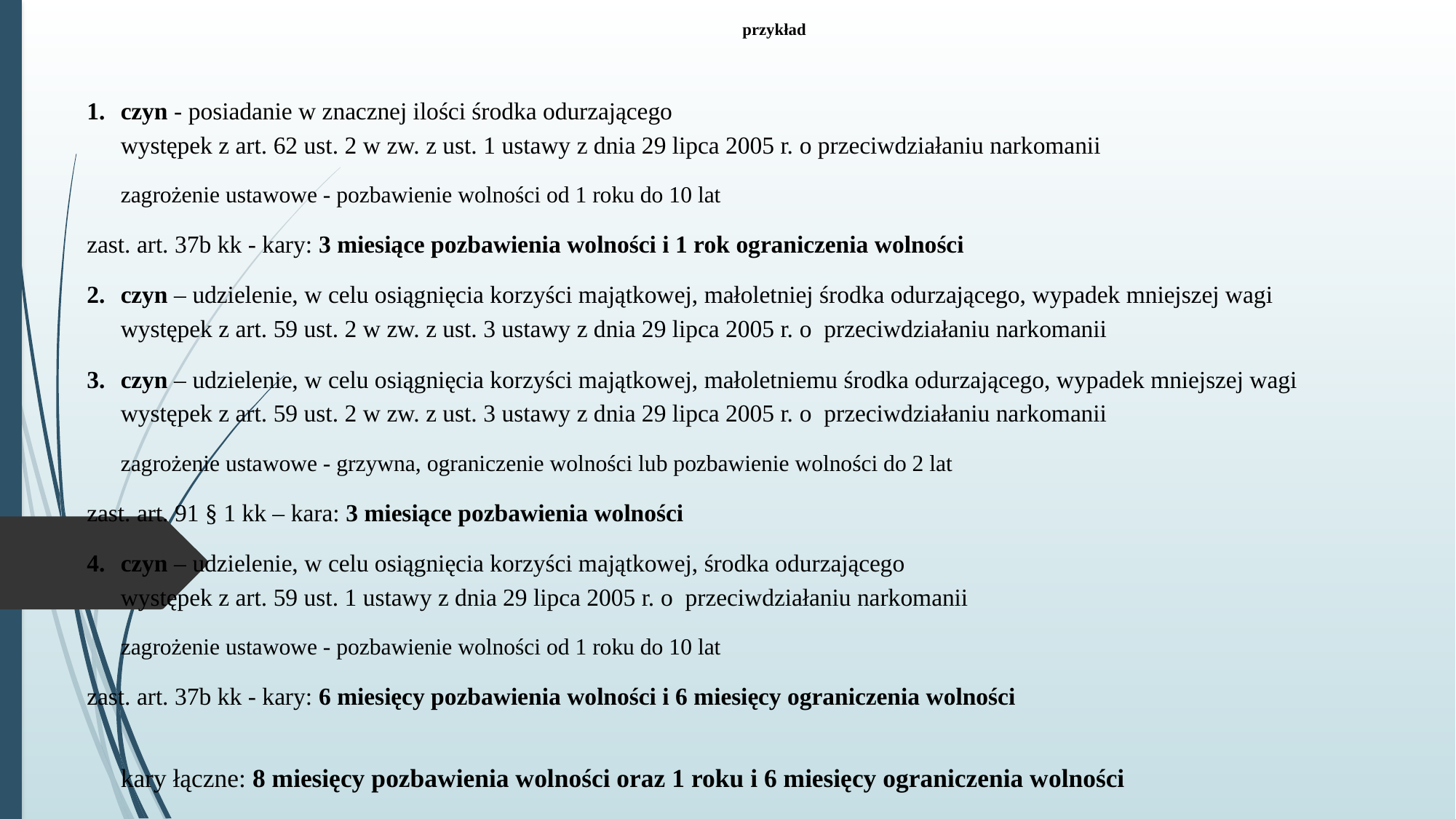

# przykład
1.	czyn - posiadanie w znacznej ilości środka odurzającego
		występek z art. 62 ust. 2 w zw. z ust. 1 ustawy z dnia 29 lipca 2005 r. o przeciwdziałaniu narkomanii

		zagrożenie ustawowe - pozbawienie wolności od 1 roku do 10 lat

zast. art. 37b kk - kary: 3 miesiące pozbawienia wolności i 1 rok ograniczenia wolności

2.	czyn – udzielenie, w celu osiągnięcia korzyści majątkowej, małoletniej środka odurzającego, wypadek mniejszej wagi
		występek z art. 59 ust. 2 w zw. z ust. 3 ustawy z dnia 29 lipca 2005 r. o  przeciwdziałaniu narkomanii

3.	czyn – udzielenie, w celu osiągnięcia korzyści majątkowej, małoletniemu środka odurzającego, wypadek mniejszej wagi
		występek z art. 59 ust. 2 w zw. z ust. 3 ustawy z dnia 29 lipca 2005 r. o  przeciwdziałaniu narkomanii

		zagrożenie ustawowe - grzywna, ograniczenie wolności lub pozbawienie wolności do 2 lat

zast. art. 91 § 1 kk – kara: 3 miesiące pozbawienia wolności

4.	czyn – udzielenie, w celu osiągnięcia korzyści majątkowej, środka odurzającego
		występek z art. 59 ust. 1 ustawy z dnia 29 lipca 2005 r. o  przeciwdziałaniu narkomanii

		zagrożenie ustawowe - pozbawienie wolności od 1 roku do 10 lat

zast. art. 37b kk - kary: 6 miesięcy pozbawienia wolności i 6 miesięcy ograniczenia wolności

	kary łączne: 8 miesięcy pozbawienia wolności oraz 1 roku i 6 miesięcy ograniczenia wolności